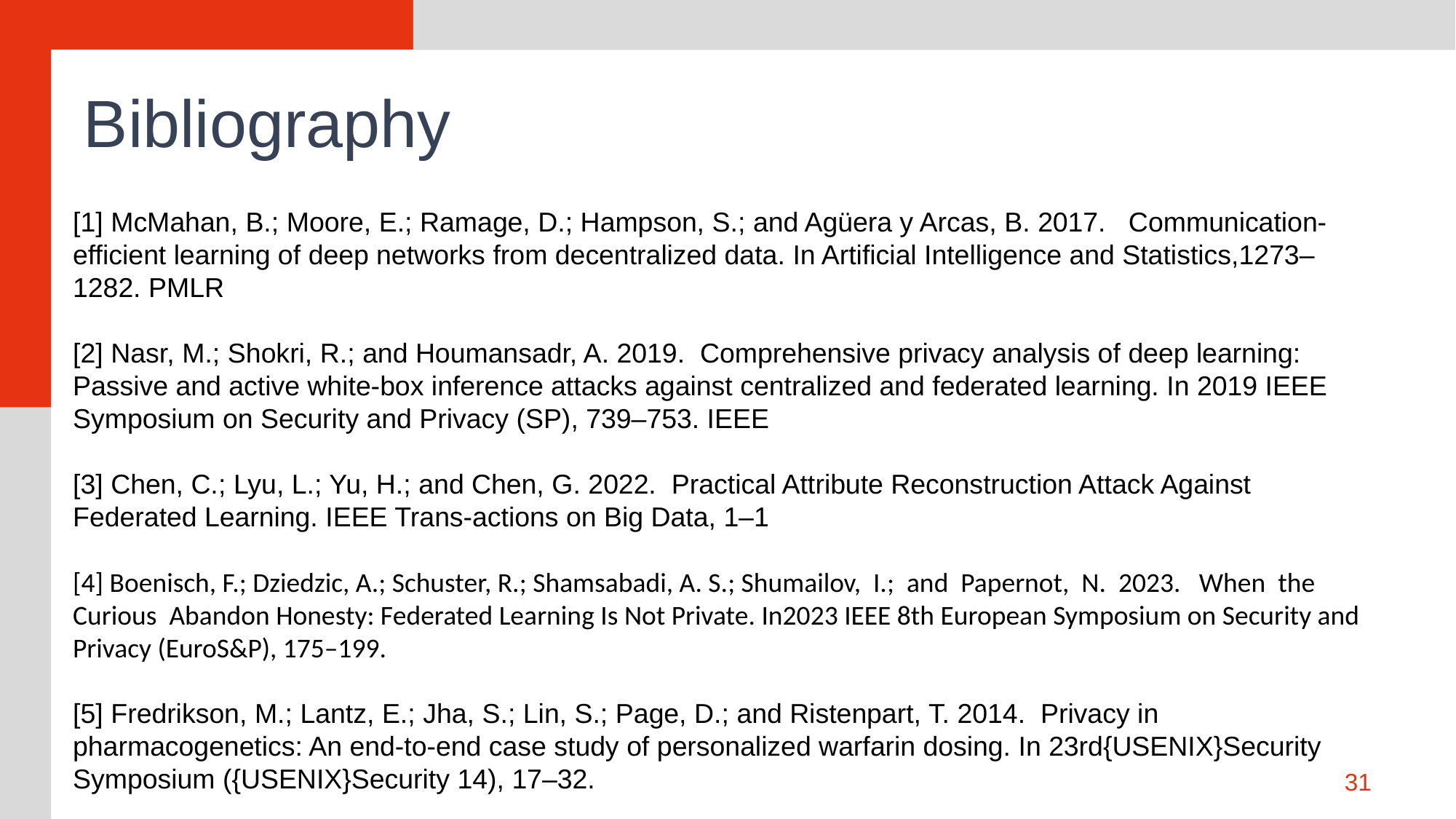

# Bibliography
[1] McMahan, B.; Moore, E.; Ramage, D.; Hampson, S.; and Agüera y Arcas, B. 2017.   Communication-efficient learning of deep networks from decentralized data. In Artificial Intelligence and Statistics,1273–1282. PMLR

[2] Nasr, M.; Shokri, R.; and Houmansadr, A. 2019.  Comprehensive privacy analysis of deep learning: Passive and active white-box inference attacks against centralized and federated learning. In 2019 IEEE Symposium on Security and Privacy (SP), 739–753. IEEE

[3] Chen, C.; Lyu, L.; Yu, H.; and Chen, G. 2022.  Practical Attribute Reconstruction Attack Against Federated Learning. IEEE Trans-actions on Big Data, 1–1

[4] Boenisch, F.; Dziedzic, A.; Schuster, R.; Shamsabadi, A. S.; Shumailov,  I.;  and  Papernot,  N.  2023.   When  the  Curious  Abandon Honesty: Federated Learning Is Not Private. In2023 IEEE 8th European Symposium on Security and Privacy (EuroS&P), 175–199.

[5] Fredrikson, M.; Lantz, E.; Jha, S.; Lin, S.; Page, D.; and Ristenpart, T. 2014.  Privacy in pharmacogenetics: An end-to-end case study of personalized warfarin dosing. In 23rd{USENIX}Security Symposium ({USENIX}Security 14), 17–32.

31